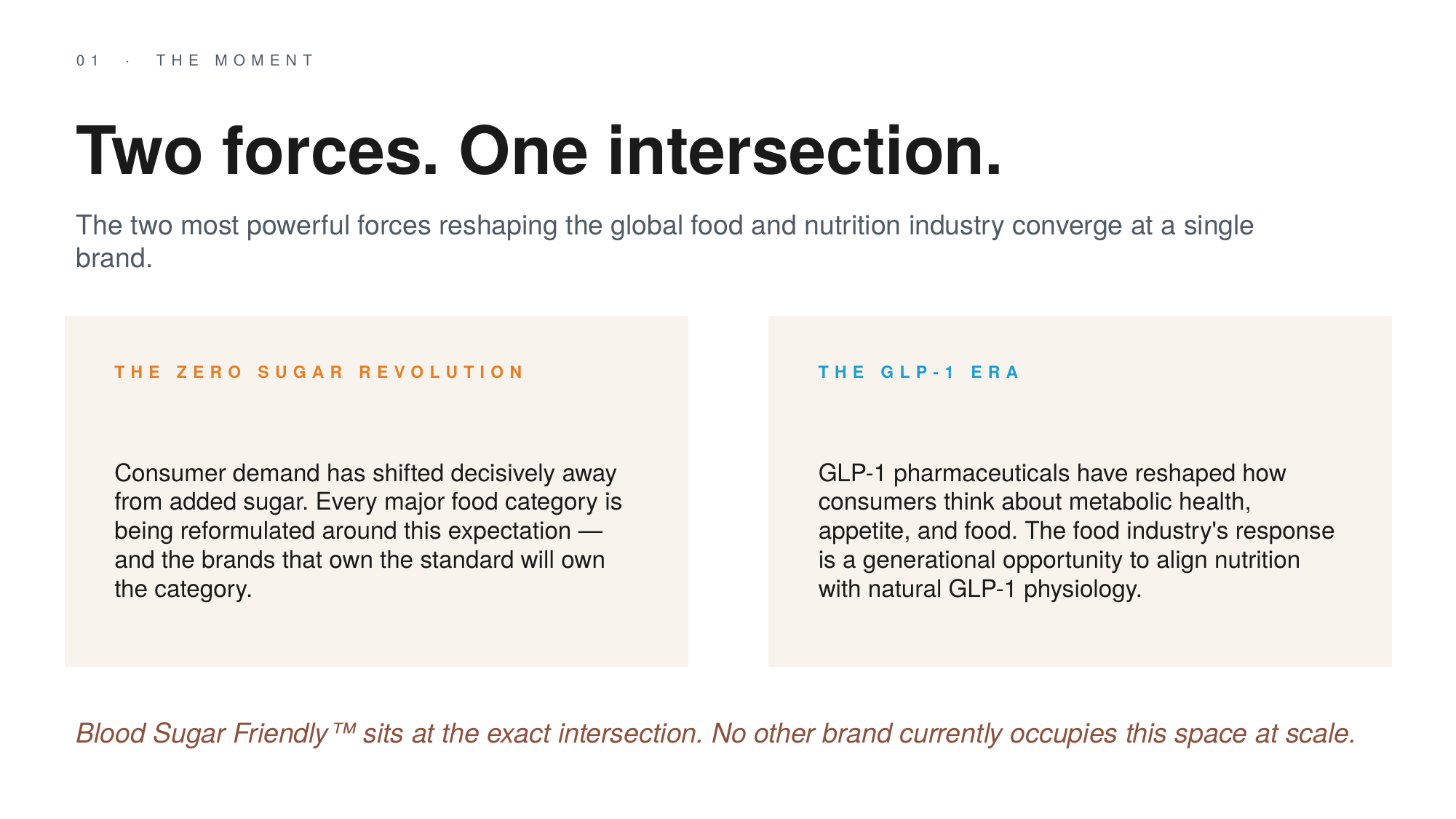

01  ·  THE MOMENT
Two forces. One intersection.
The two most powerful forces reshaping the global food and nutrition industry converge at a single brand.

THE ZERO SUGAR REVOLUTION
THE GLP-1 ERA
Consumer demand has shifted decisively away from added sugar. Every major food category is being reformulated around this expectation — and the brands that own the standard will own the category.
GLP-1 pharmaceuticals have reshaped how consumers think about metabolic health, appetite, and food. The food industry's response is a generational opportunity to align nutrition with natural GLP-1 physiology.
Blood Sugar Friendly™ sits at the exact intersection. No other brand currently occupies this space at scale.